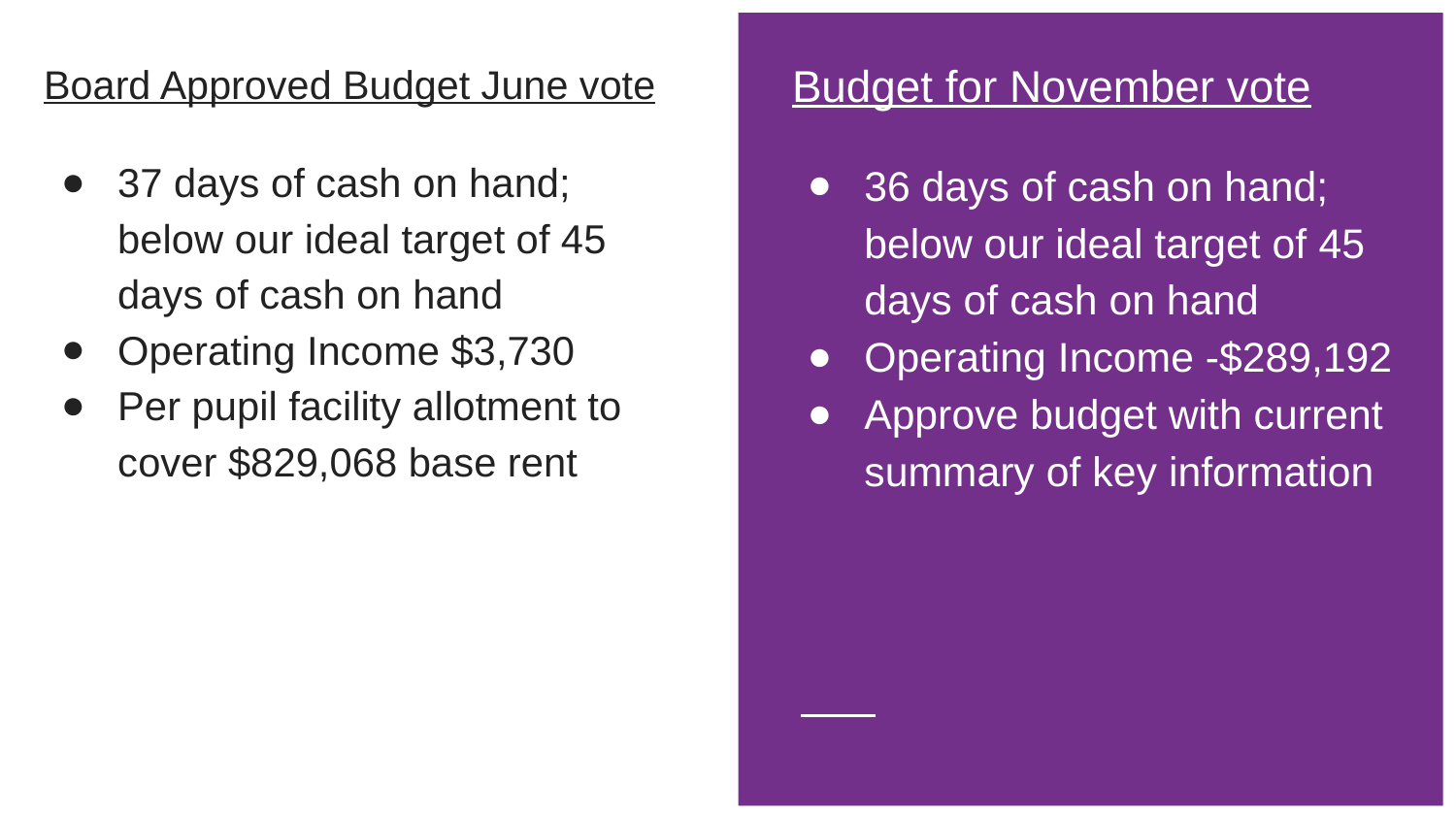

Budget for November vote
Board Approved Budget June vote
37 days of cash on hand; below our ideal target of 45 days of cash on hand
Operating Income $3,730
Per pupil facility allotment to cover $829,068 base rent
36 days of cash on hand; below our ideal target of 45 days of cash on hand
Operating Income -$289,192
Approve budget with current summary of key information